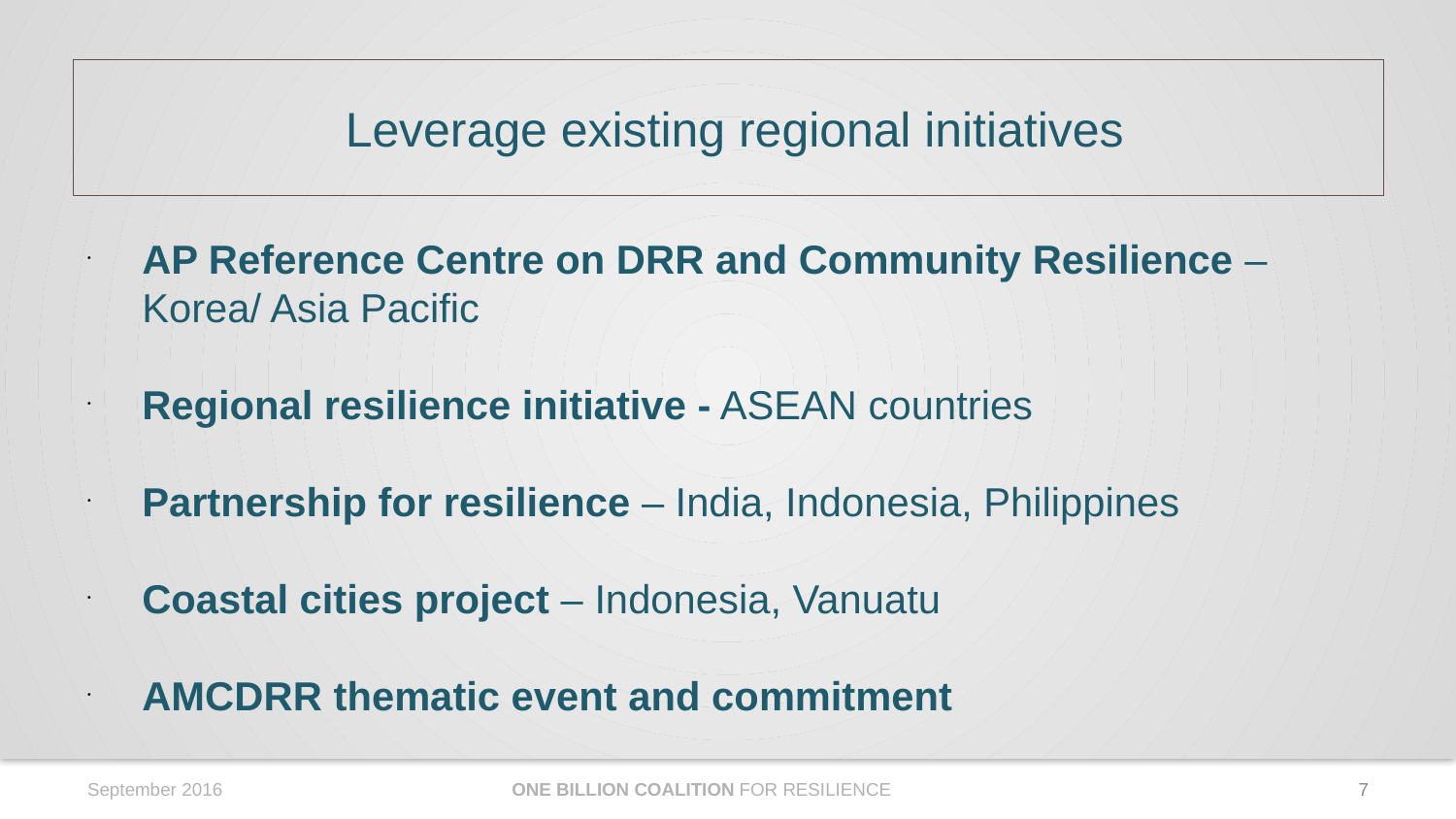

Leverage existing regional initiatives

AP Reference Centre on DRR and Community Resilience – Korea/ Asia Pacific

Regional resilience initiative - ASEAN countries

Partnership for resilience – India, Indonesia, Philippines

Coastal cities project – Indonesia, Vanuatu

AMCDRR thematic event and commitment

September 2016
ONE BILLION COALITION FOR RESILIENCE
7